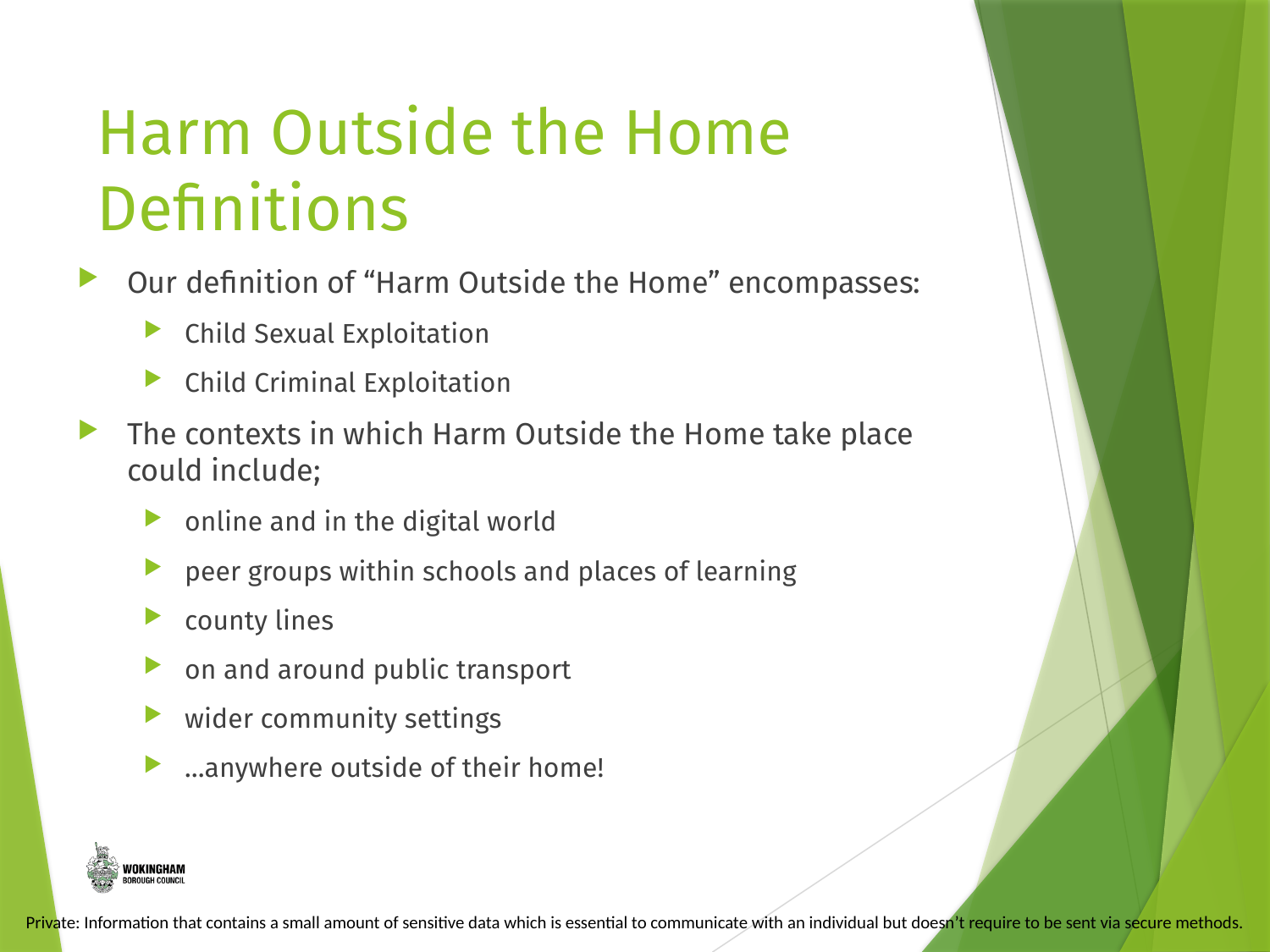

# Harm Outside the Home Definitions
Our definition of “Harm Outside the Home” encompasses:
Child Sexual Exploitation
Child Criminal Exploitation
The contexts in which Harm Outside the Home take place could include;
online and in the digital world
peer groups within schools and places of learning
county lines
on and around public transport
wider community settings
…anywhere outside of their home!